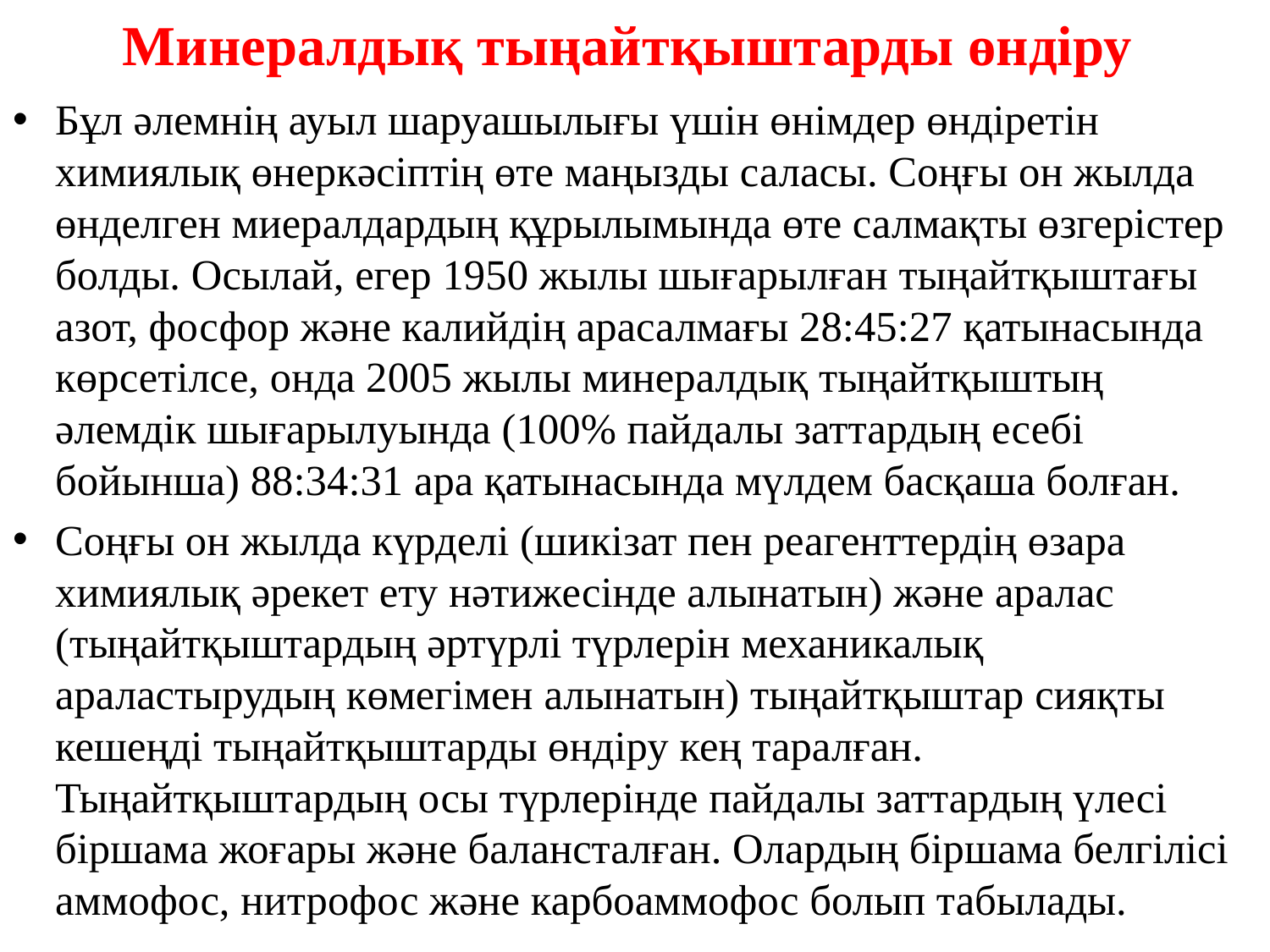

# Минералдық тыңайтқыштарды өндіру
Бұл әлемнің ауыл шаруашылығы үшін өнімдер өндіретін химиялық өнеркәсіптің өте маңызды саласы. Соңғы он жылда өнделген миералдардың құрылымында өте салмақты өзгерістер болды. Осылай, егер 1950 жылы шығарылған тыңайтқыштағы азот, фосфор және калийдің арасалмағы 28:45:27 қатынасында көрсетілсе, онда 2005 жылы минералдық тыңайтқыштың әлемдік шығарылуында (100% пайдалы заттардың есебі бойынша) 88:34:31 ара қатынасында мүлдем басқаша болған.
Соңғы он жылда күрделі (шикізат пен реагенттердің өзара химиялық әрекет ету нәтижесінде алынатын) және аралас (тыңайтқыштардың әртүрлі түрлерін механикалық араластырудың көмегімен алынатын) тыңайтқыштар сияқты кешеңді тыңайтқыштарды өндіру кең таралған. Тыңайтқыштардың осы түрлерінде пайдалы заттардың үлесі біршама жоғары және балансталған. Олардың біршама белгілісі аммофос, нитрофос және карбоаммофос болып табылады.